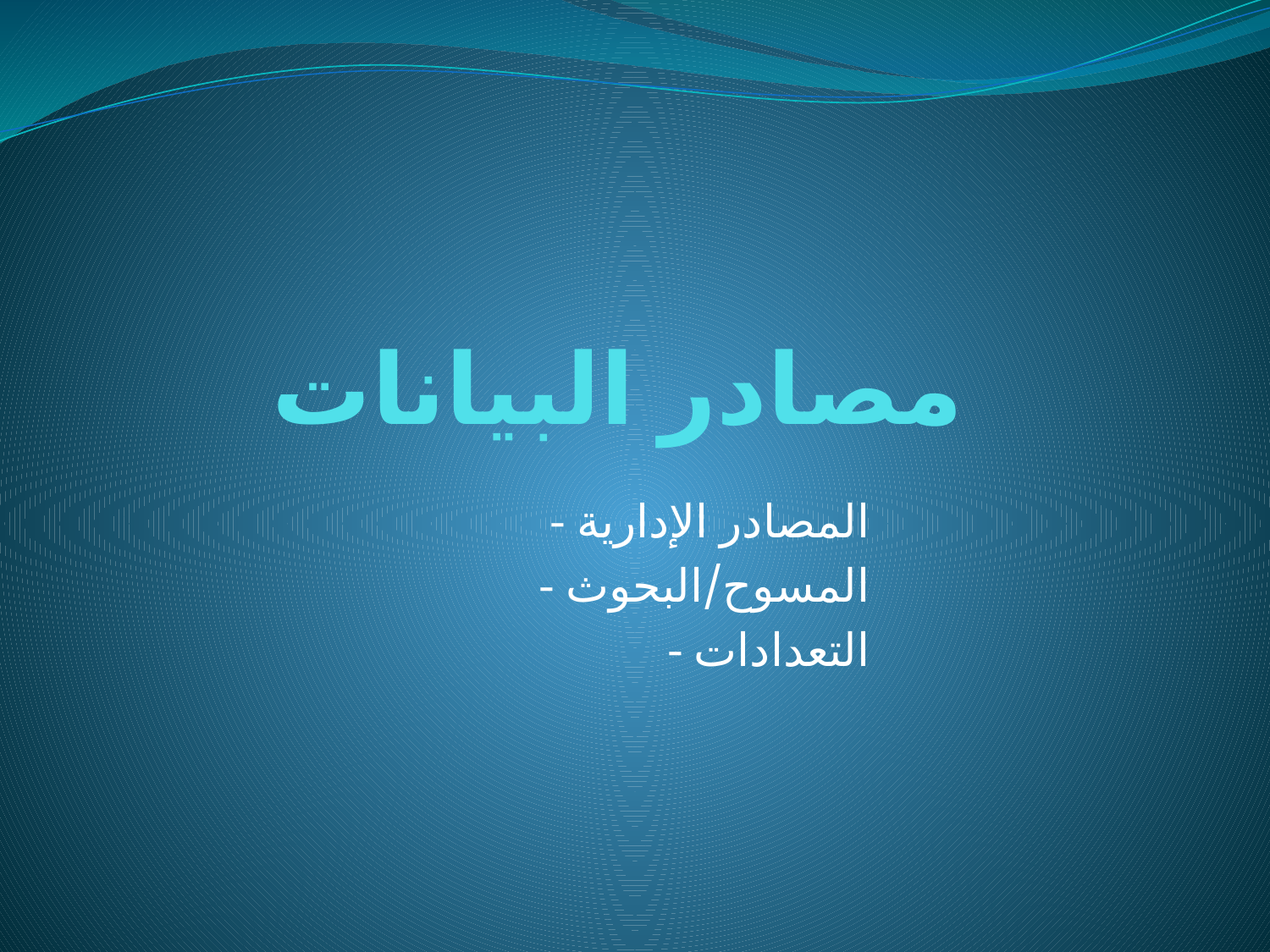

# مصادر البيانات
- المصادر الإدارية
- المسوح/البحوث
- التعدادات